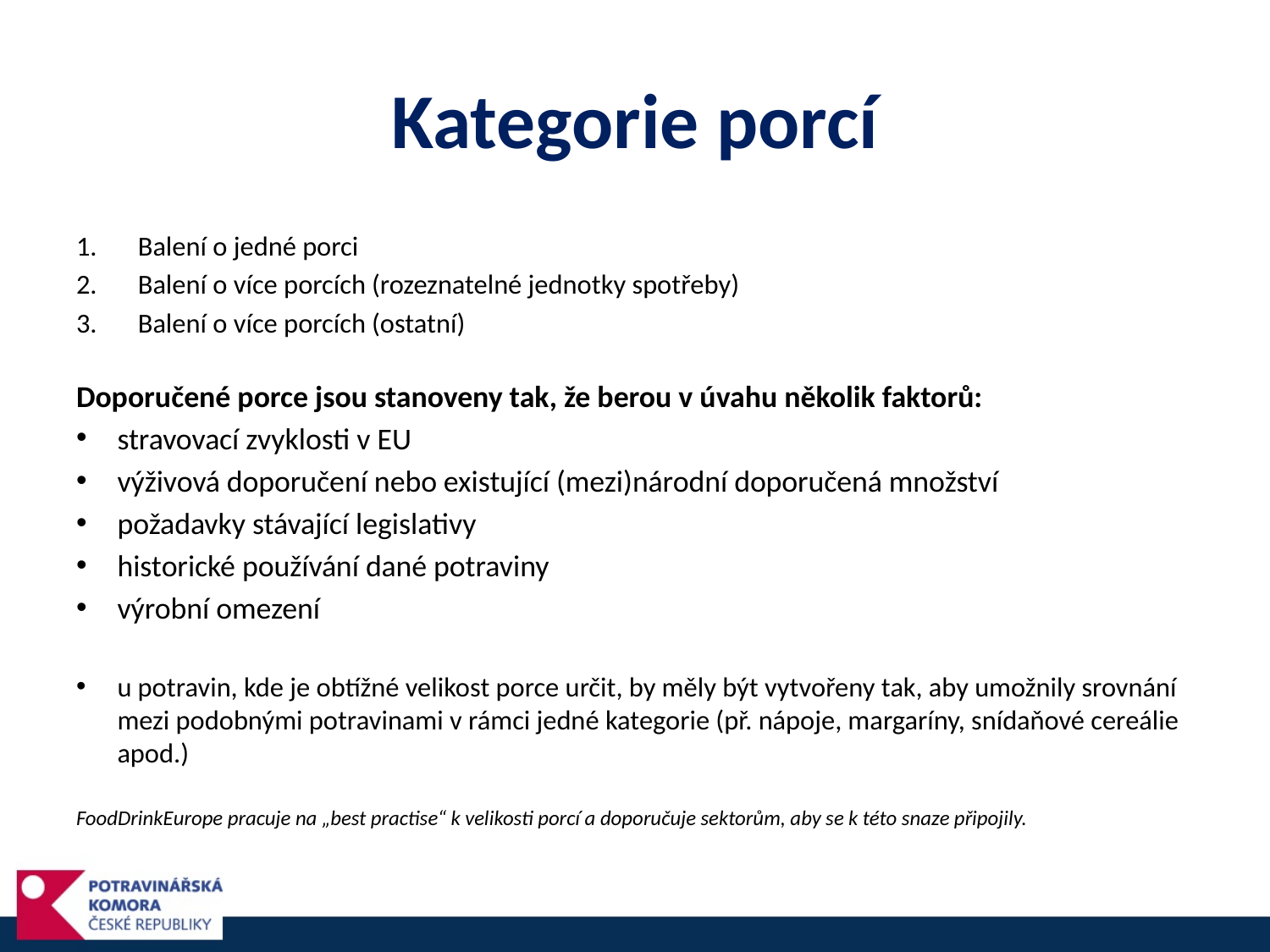

# Kategorie porcí
Balení o jedné porci
Balení o více porcích (rozeznatelné jednotky spotřeby)
Balení o více porcích (ostatní)

Doporučené porce jsou stanoveny tak, že berou v úvahu několik faktorů:
stravovací zvyklosti v EU
výživová doporučení nebo existující (mezi)národní doporučená množství
požadavky stávající legislativy
historické používání dané potraviny
výrobní omezení

u potravin, kde je obtížné velikost porce určit, by měly být vytvořeny tak, aby umožnily srovnání mezi podobnými potravinami v rámci jedné kategorie (př. nápoje, margaríny, snídaňové cereálie apod.)

FoodDrinkEurope pracuje na „best practise“ k velikosti porcí a doporučuje sektorům, aby se k této snaze připojily.